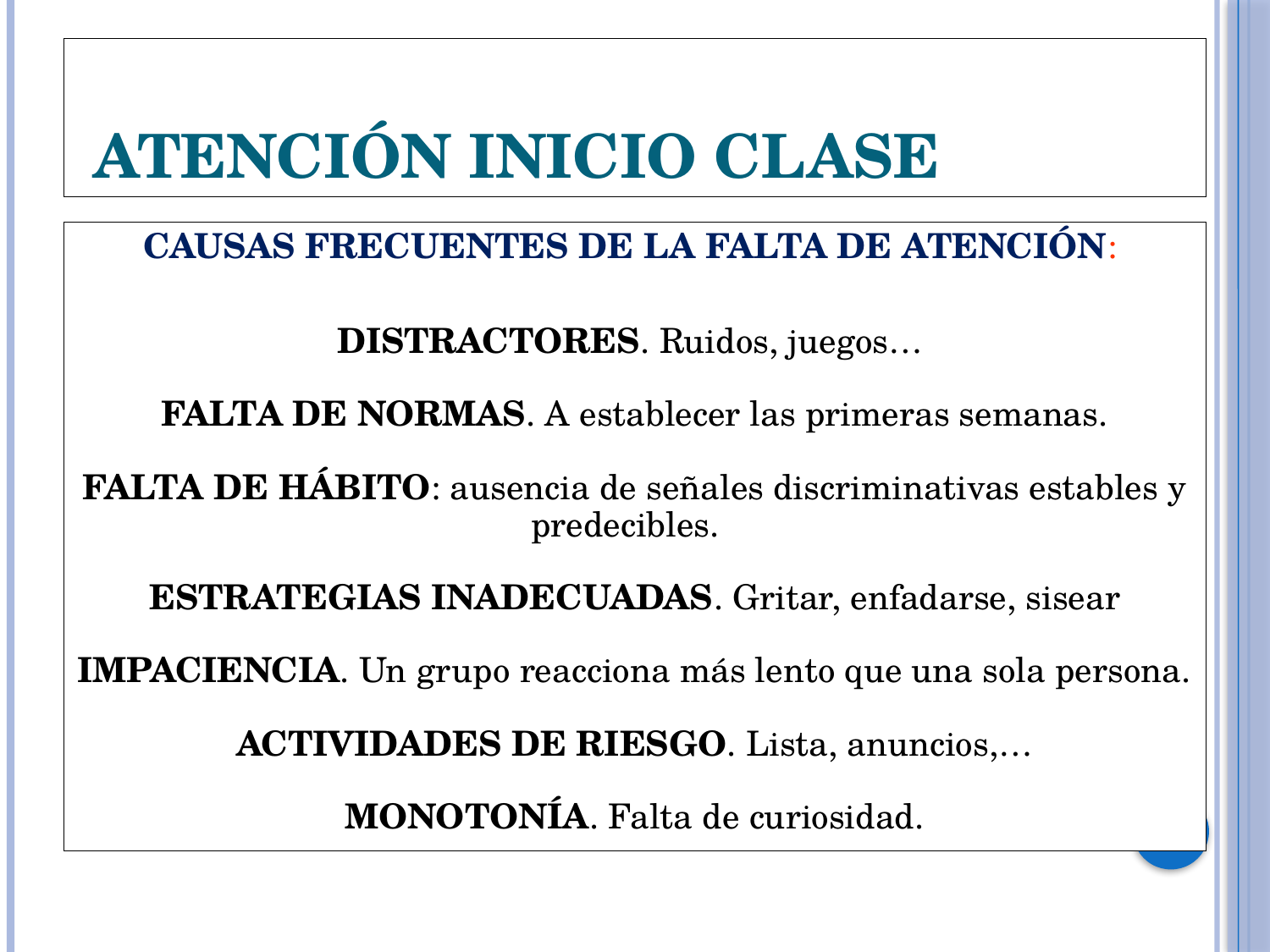

ATENCIÓN INICIO CLASE
CAUSAS FRECUENTES DE LA FALTA DE ATENCIÓN:

DISTRACTORES. Ruidos, juegos…

FALTA DE NORMAS. A establecer las primeras semanas.

FALTA DE HÁBITO: ausencia de señales discriminativas estables y predecibles.

ESTRATEGIAS INADECUADAS. Gritar, enfadarse, sisear

IMPACIENCIA. Un grupo reacciona más lento que una sola persona.

ACTIVIDADES DE RIESGO. Lista, anuncios,…

MONOTONÍA. Falta de curiosidad.